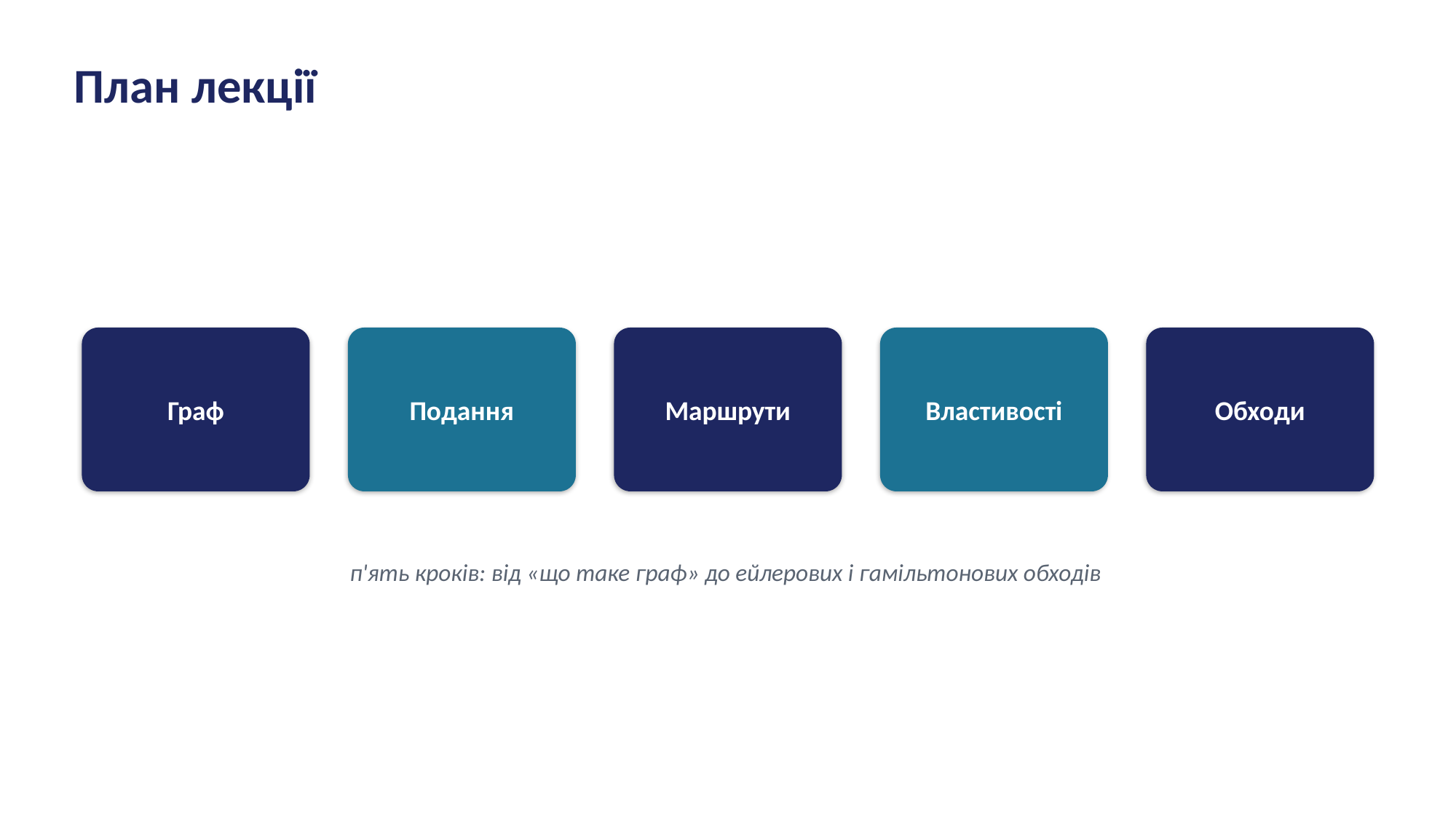

План лекції
Граф
Подання
Маршрути
Властивості
Обходи
п'ять кроків: від «що таке граф» до ейлерових і гамільтонових обходів